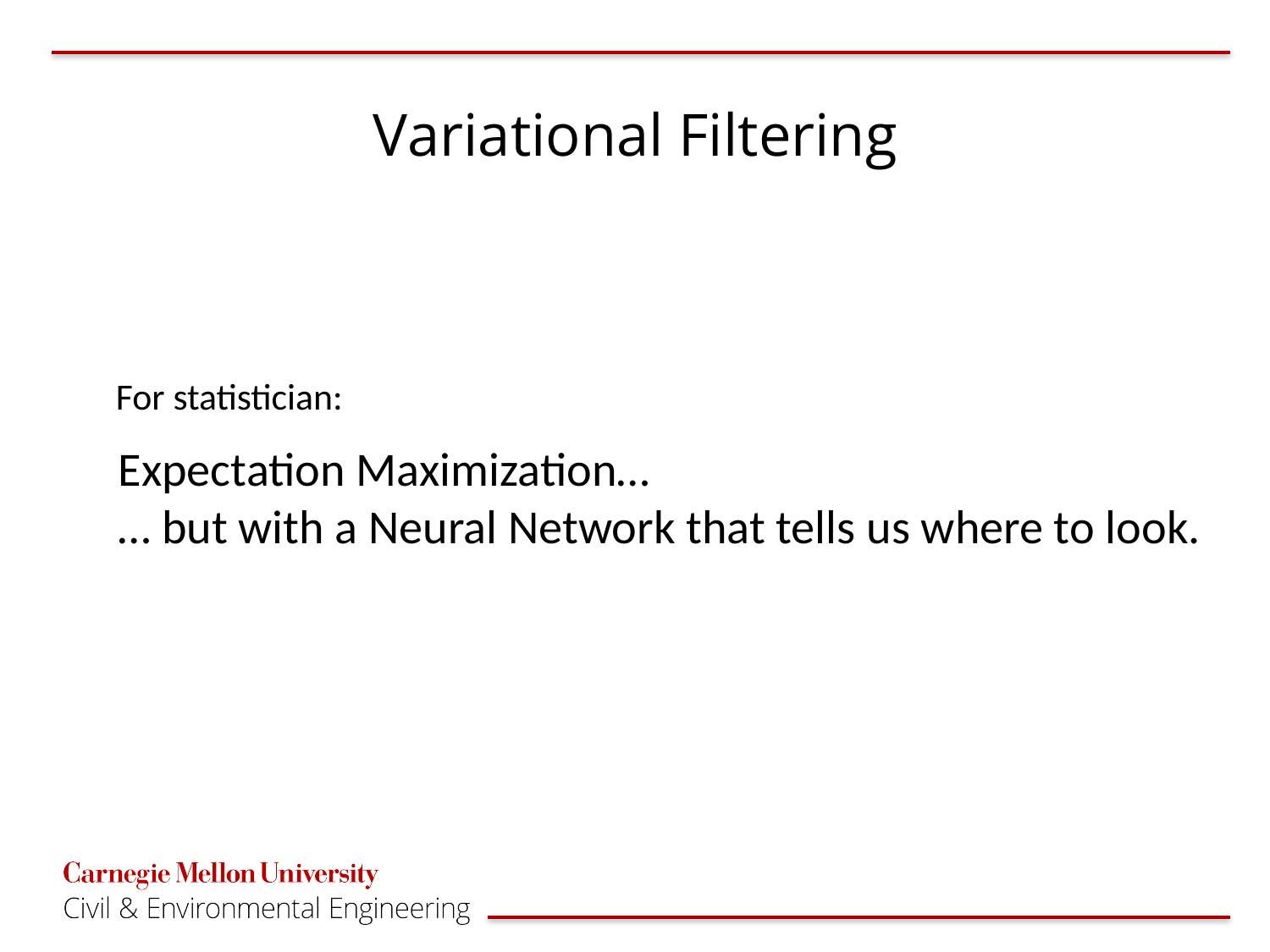

# Variational Filtering
For statistician:
Expectation Maximization…
… but with a Neural Network that tells us where to look.